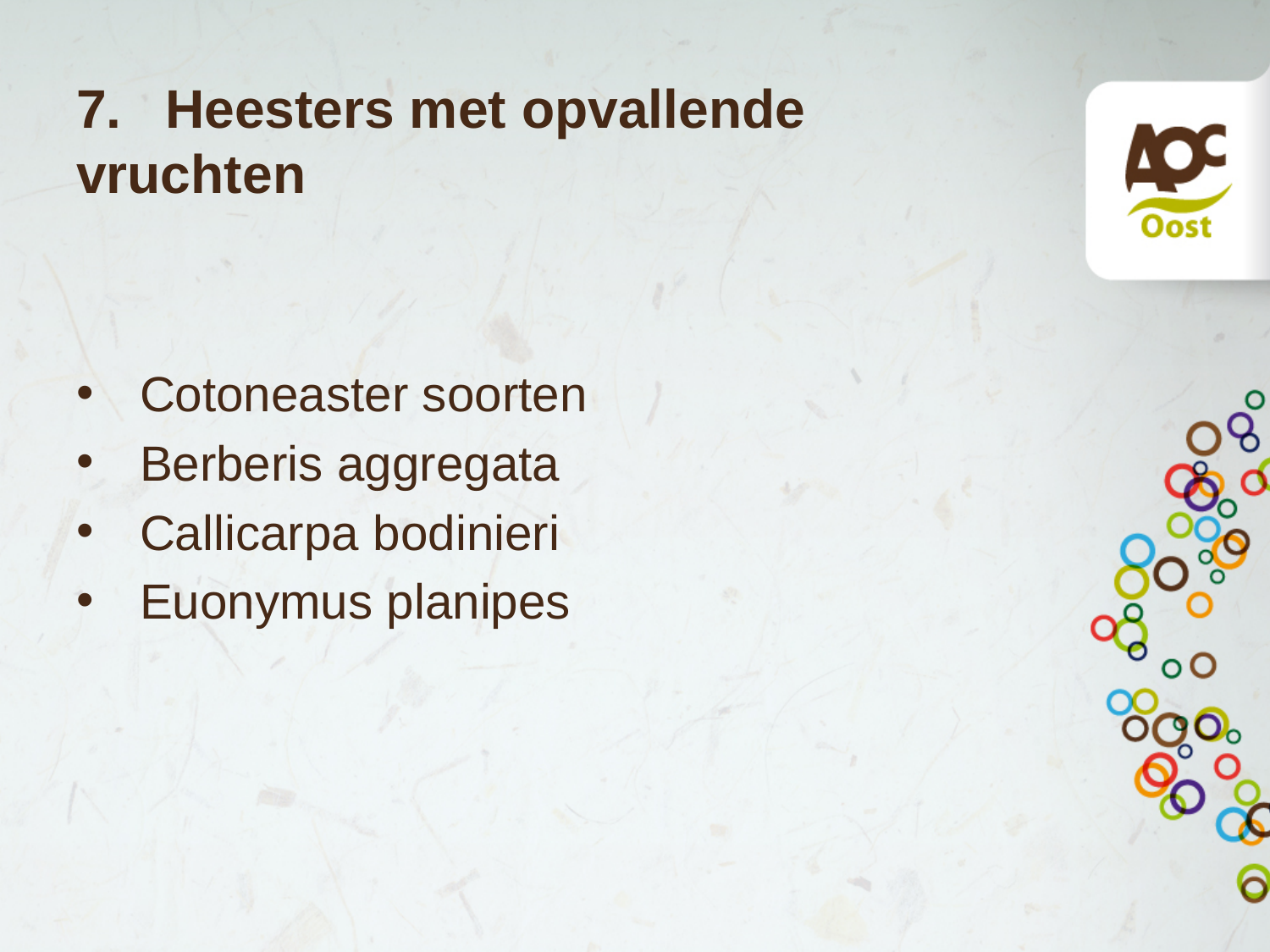

# 7.	Heesters met opvallende 	vruchten
Cotoneaster soorten
Berberis aggregata
Callicarpa bodinieri
Euonymus planipes